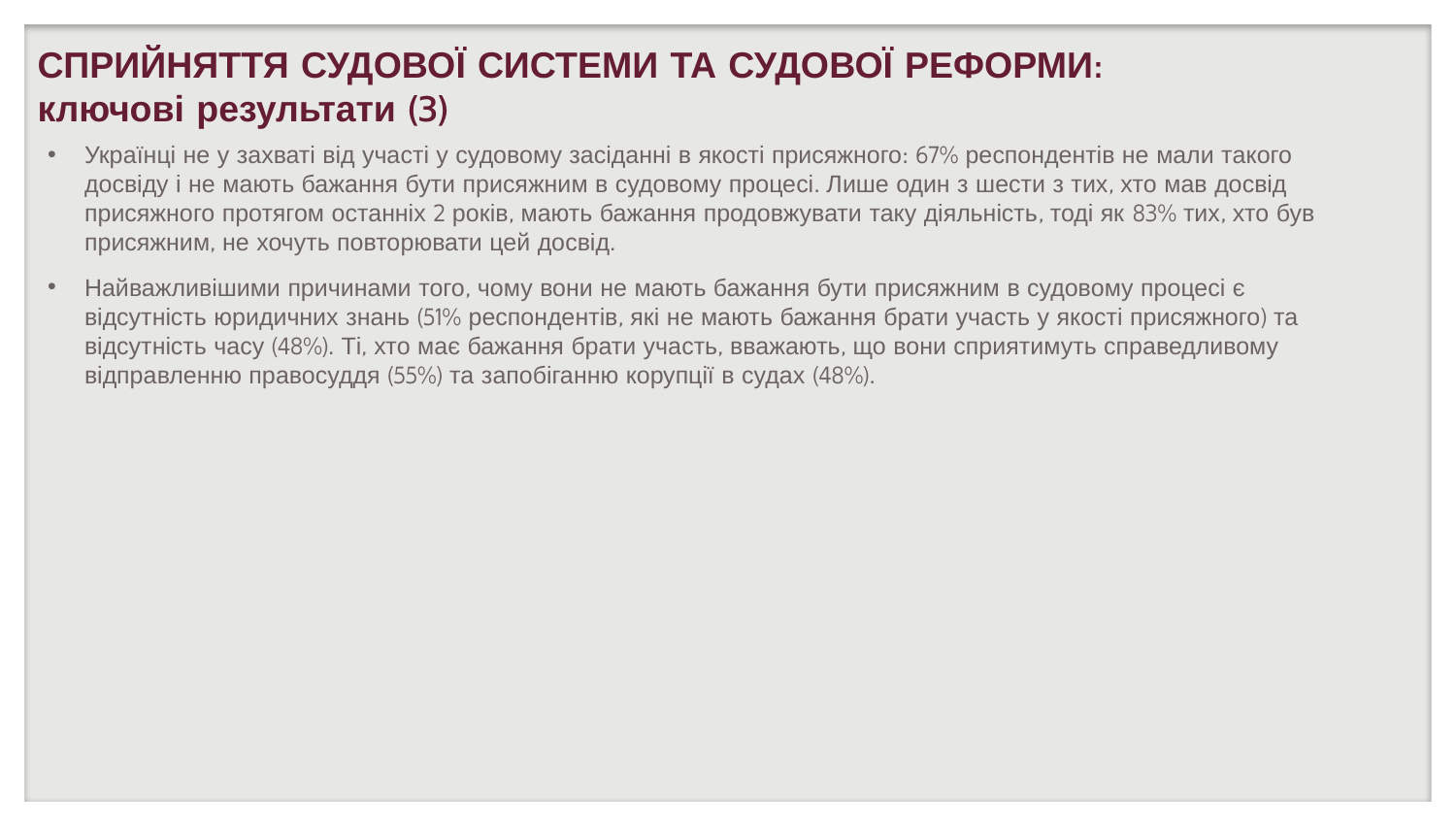

СПРИЙНЯТТЯ СУДОВОЇ СИСТЕМИ ТА СУДОВОЇ РЕФОРМИ: ключові результати (3)
Українці не у захваті від участі у судовому засіданні в якості присяжного: 67% респондентів не мали такого досвіду і не мають бажання бути присяжним в судовому процесі. Лише один з шести з тих, хто мав досвід присяжного протягом останніх 2 років, мають бажання продовжувати таку діяльність, тоді як 83% тих, хто був присяжним, не хочуть повторювати цей досвід.
Найважливішими причинами того, чому вони не мають бажання бути присяжним в судовому процесі є відсутність юридичних знань (51% респондентів, які не мають бажання брати участь у якості присяжного) та відсутність часу (48%). Ті, хто має бажання брати участь, вважають, що вони сприятимуть справедливому відправленню правосуддя (55%) та запобіганню корупції в судах (48%).